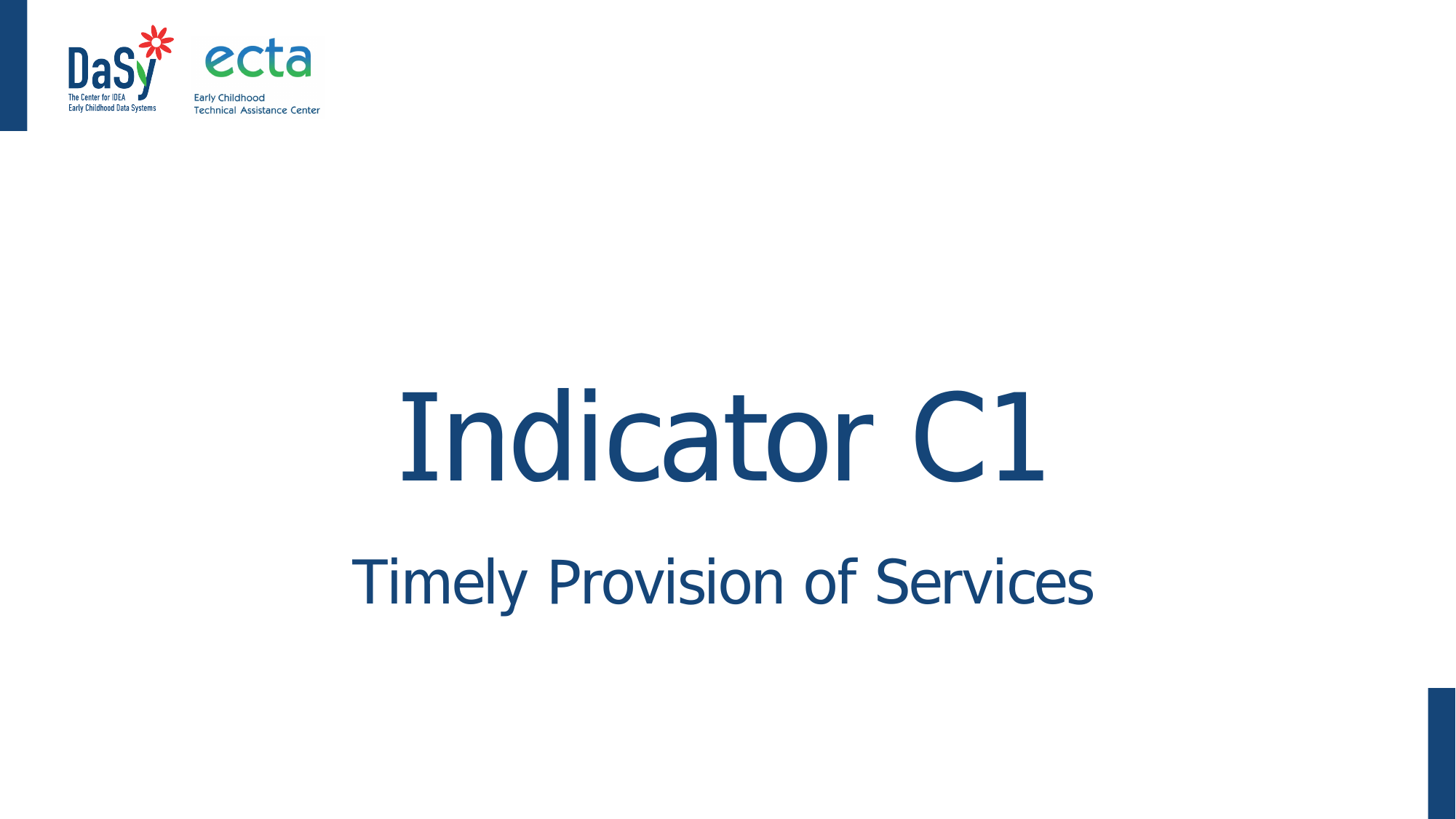

# Indicator C1
Timely Provision of Services